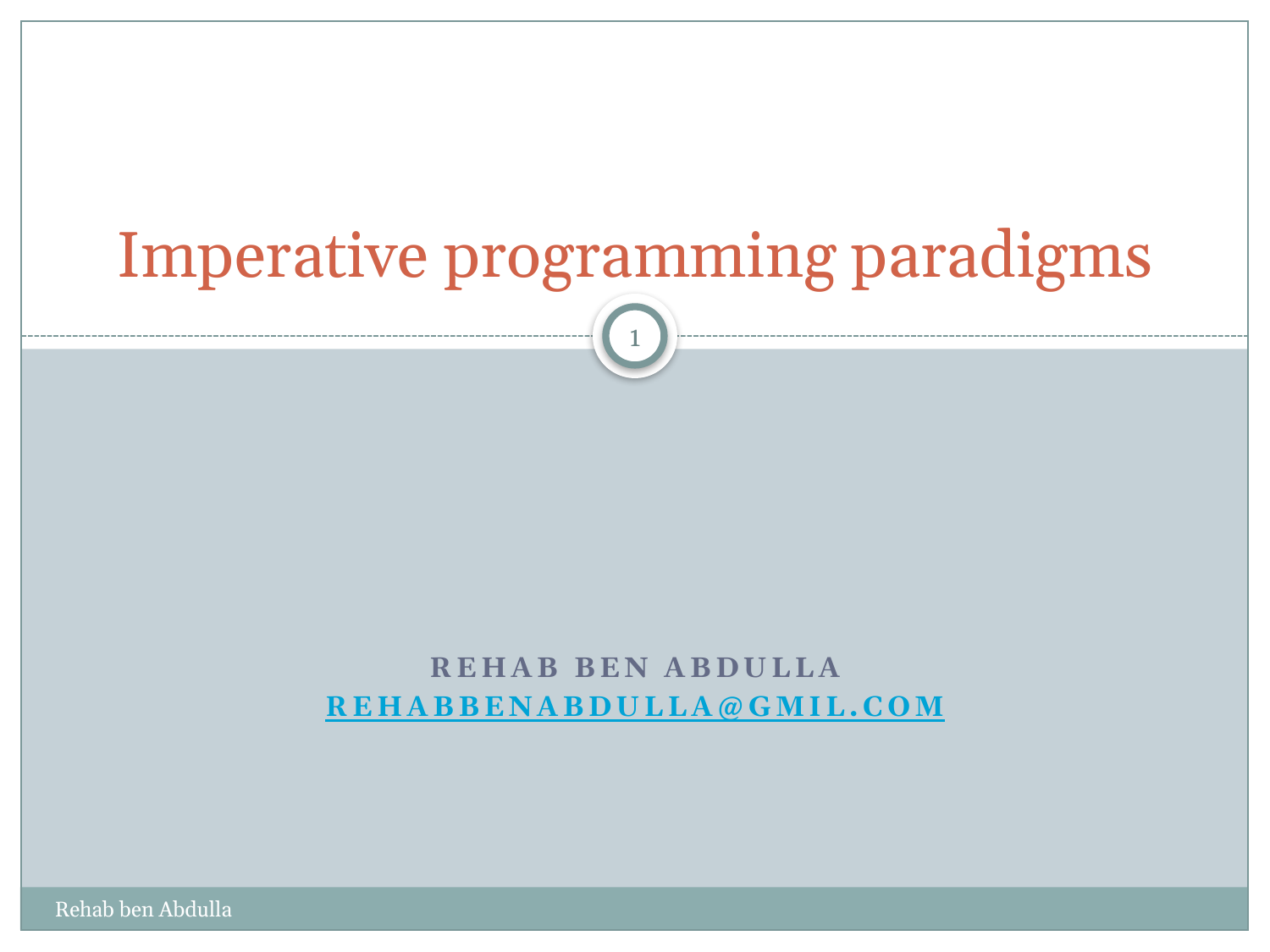

# Imperative programming paradigms
1
Rehab Ben Abdulla
Rehabbenabdulla@gmil.com

Rehab ben Abdulla